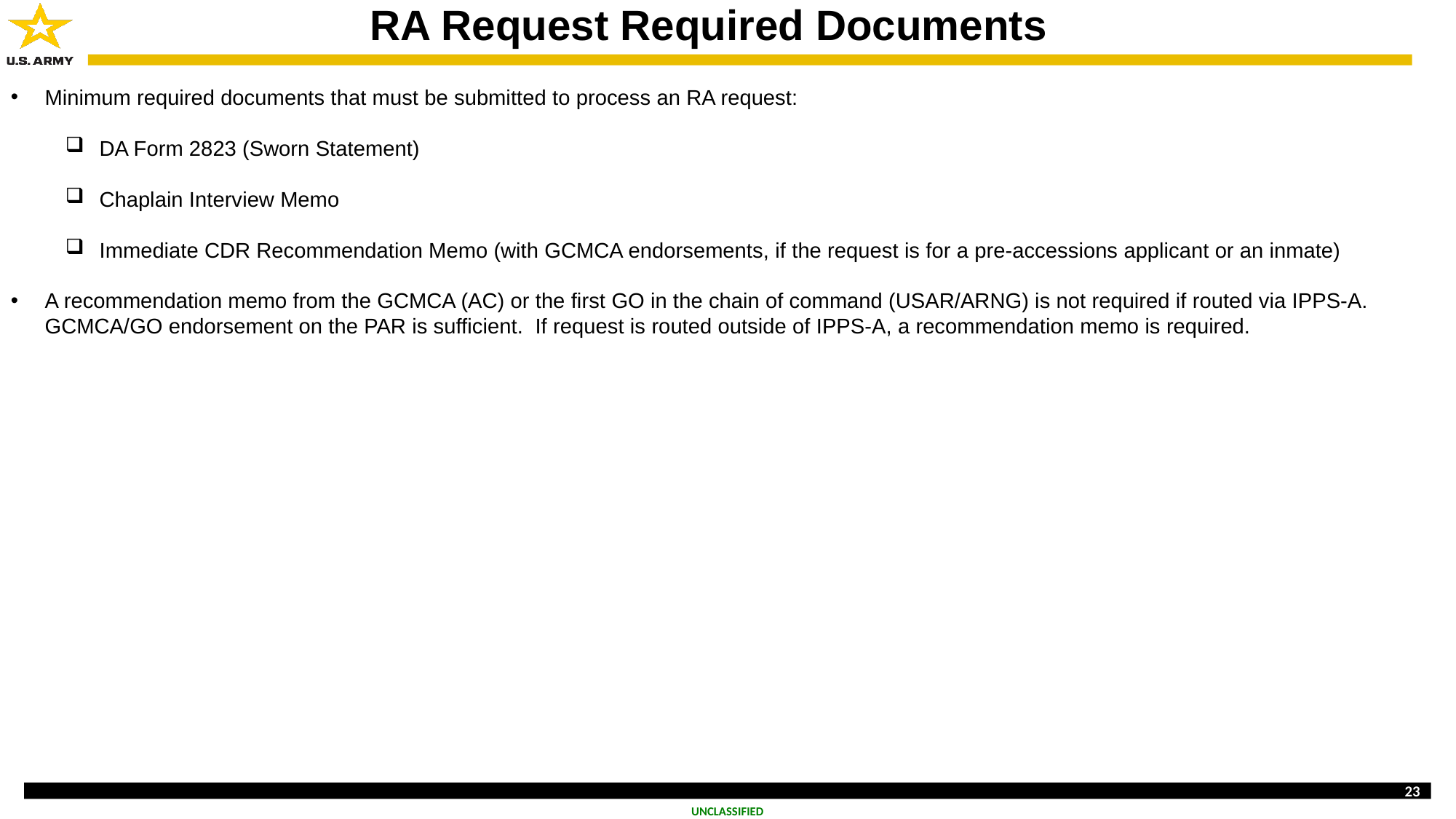

RA Request Required Documents
Minimum required documents that must be submitted to process an RA request:

DA Form 2823 (Sworn Statement)

Chaplain Interview Memo

Immediate CDR Recommendation Memo (with GCMCA endorsements, if the request is for a pre-accessions applicant or an inmate)

A recommendation memo from the GCMCA (AC) or the first GO in the chain of command (USAR/ARNG) is not required if routed via IPPS-A. GCMCA/GO endorsement on the PAR is sufficient.  If request is routed outside of IPPS-A, a recommendation memo is required.